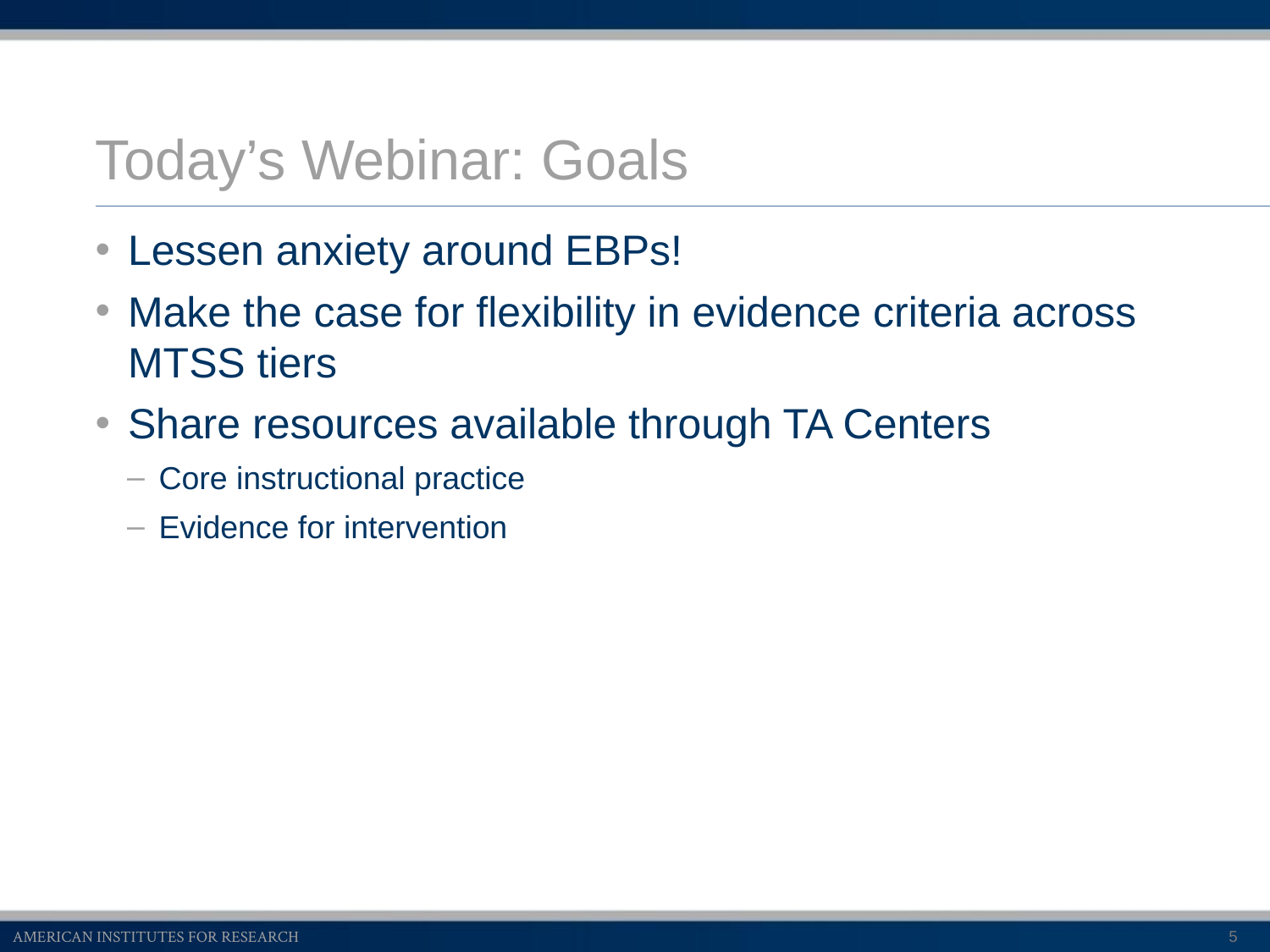

# Today’s Webinar: Goals
Lessen anxiety around EBPs!
Make the case for flexibility in evidence criteria across MTSS tiers
Share resources available through TA Centers
Core instructional practice
Evidence for intervention

5